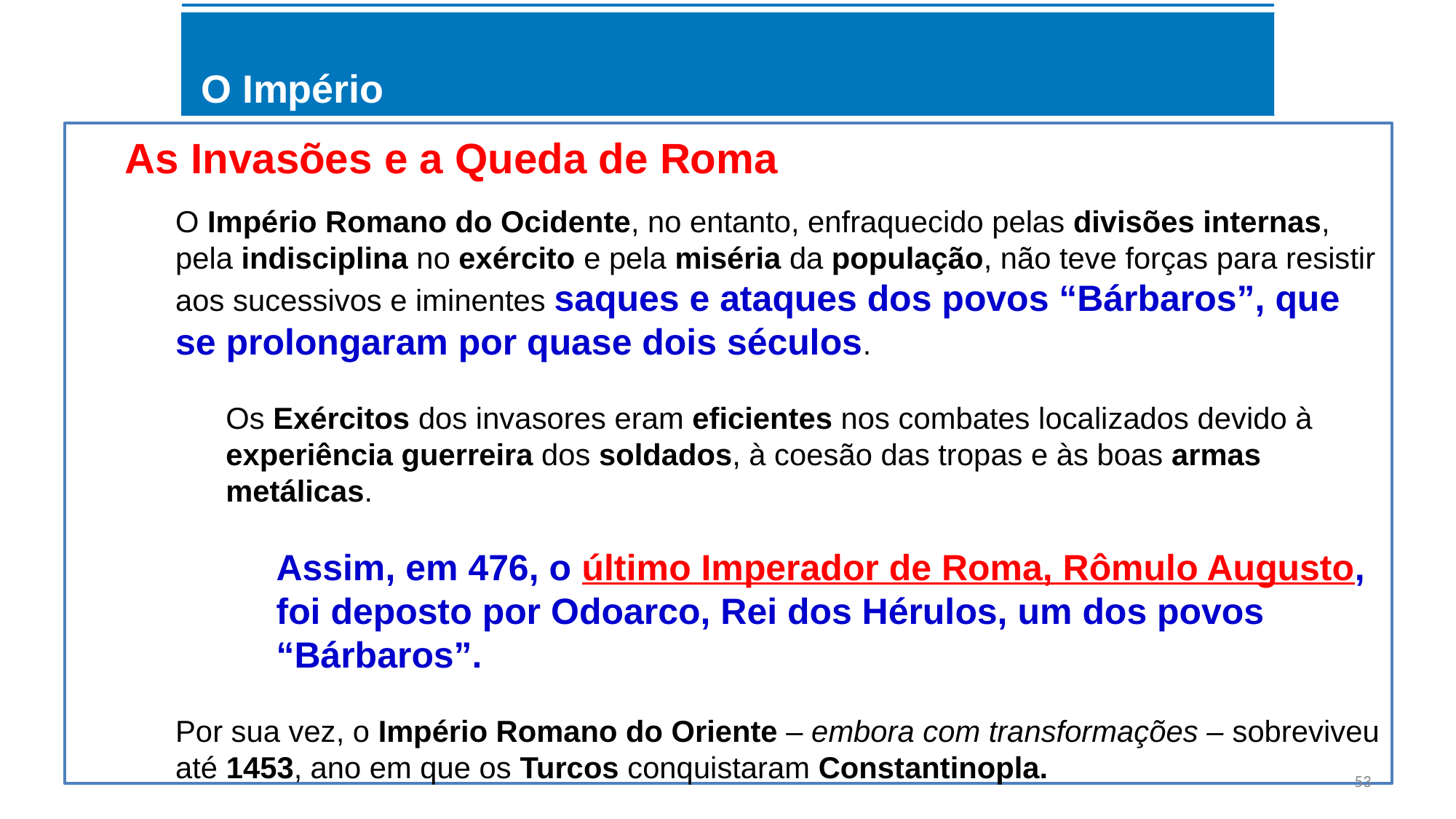

O Império
As Invasões e a Queda de Roma

O Império Romano do Ocidente, no entanto, enfraquecido pelas divisões internas, pela indisciplina no exército e pela miséria da população, não teve forças para resistir aos sucessivos e iminentes saques e ataques dos povos “Bárbaros”, que se prolongaram por quase dois séculos.

Os Exércitos dos invasores eram eficientes nos combates localizados devido à experiência guerreira dos soldados, à coesão das tropas e às boas armas metálicas.

Assim, em 476, o último Imperador de Roma, Rômulo Augusto, foi deposto por Odoarco, Rei dos Hérulos, um dos povos “Bárbaros”.

Por sua vez, o Império Romano do Oriente – embora com transformações – sobreviveu até 1453, ano em que os Turcos conquistaram Constantinopla.

53